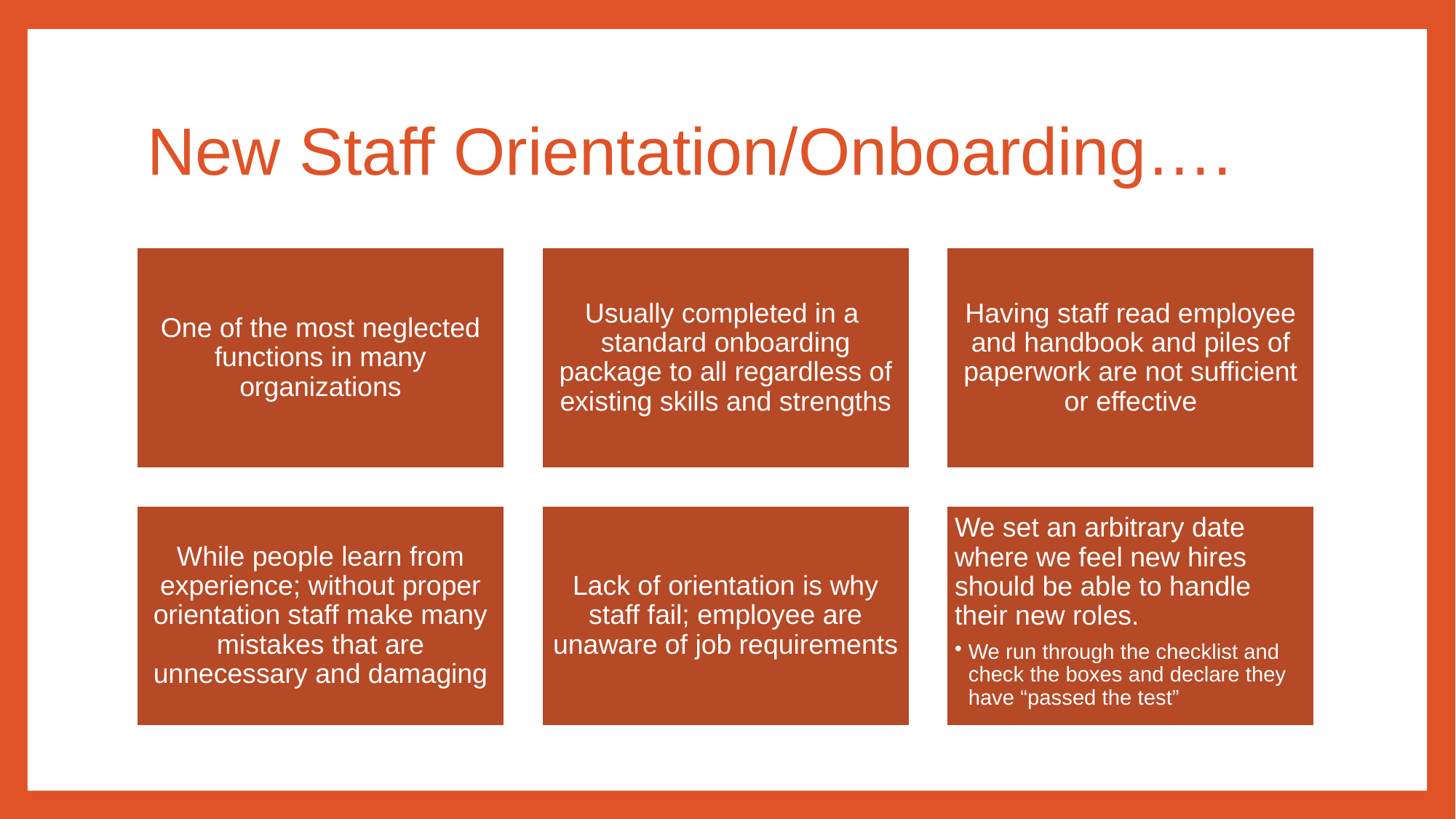

# New Staff Orientation/Onboarding….
One of the most neglected functions in many organizations
Usually completed in a  standard onboarding package to all regardless of existing skills and strengths
Having staff read employee and handbook and piles of paperwork are not sufficient or effective
While people learn from experience; without proper orientation staff make many mistakes that are unnecessary and damaging
Lack of orientation is why staff fail; employee are unaware of job requirements
We set an arbitrary date where we feel new hires should be able to handle their new roles.
We run through the checklist and check the boxes and declare they have “passed the test”